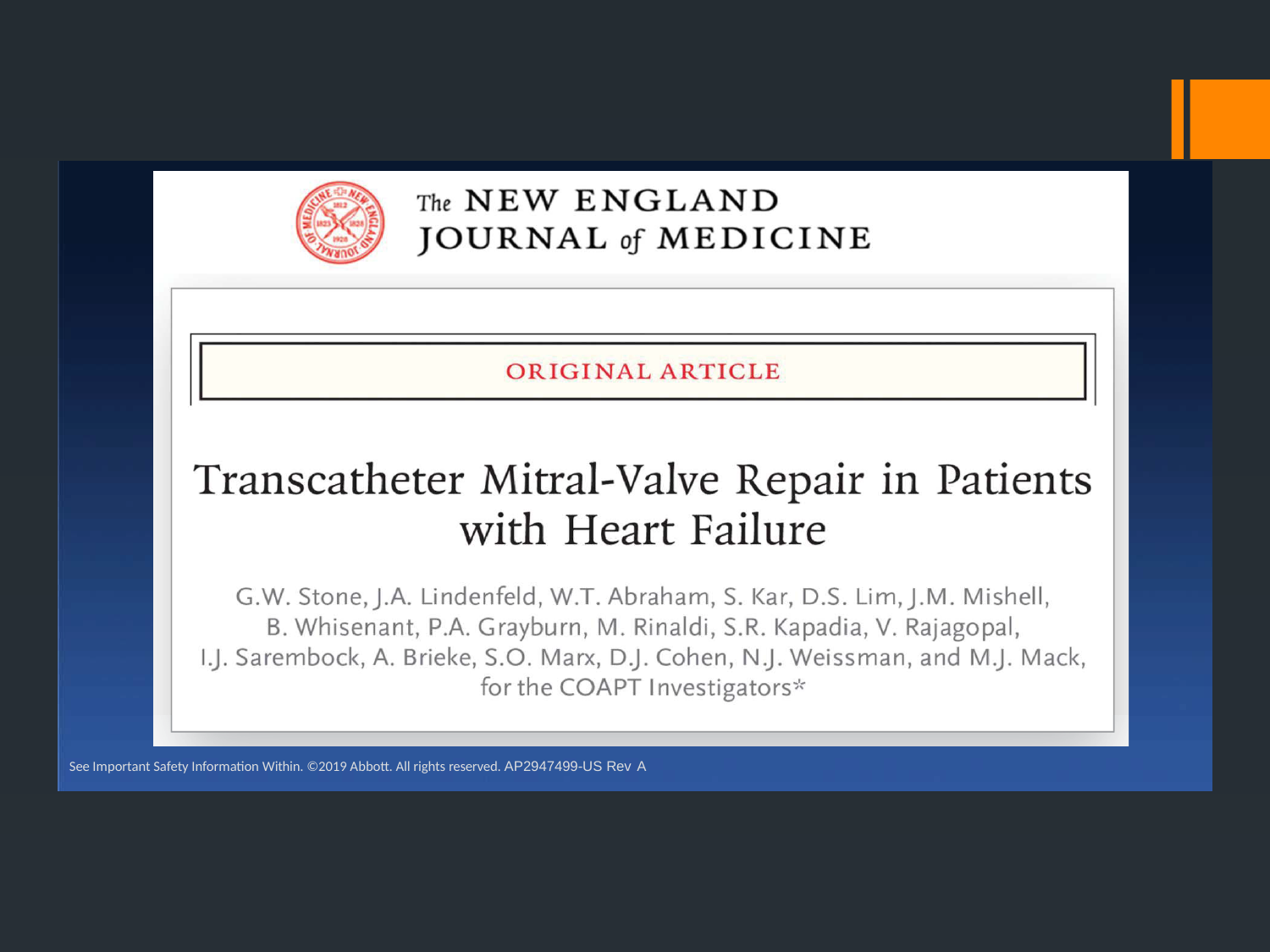

See Important Safety Information Within. ©2019 Abbott. All rights reserved. AP2947499-US Rev A